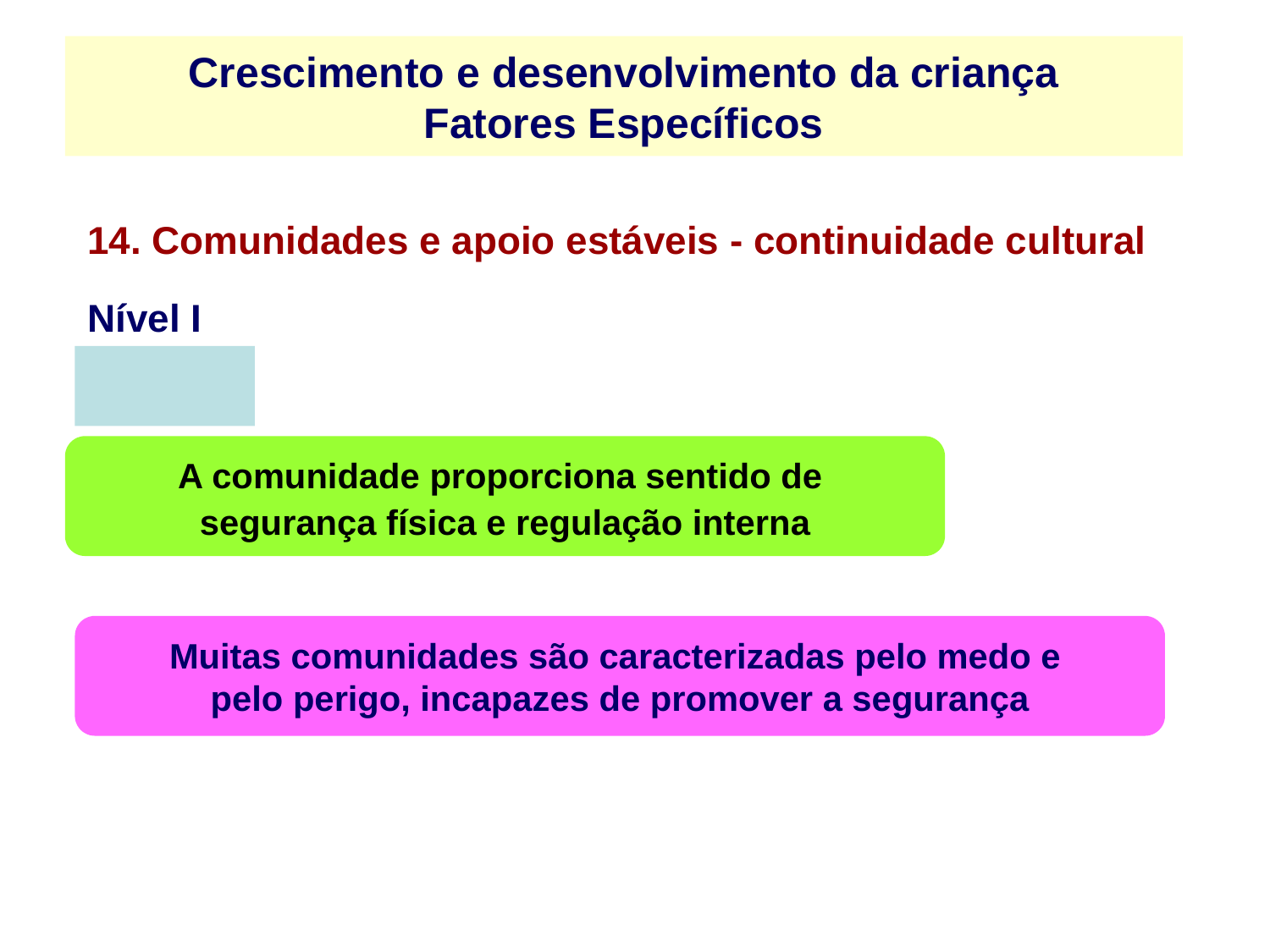

Crescimento e desenvolvimento da criança
Fatores Específicos
14. Comunidades e apoio estáveis - continuidade cultural
Nível I

A comunidade proporciona sentido de
segurança física e regulação interna
Muitas comunidades são caracterizadas pelo medo e
pelo perigo, incapazes de promover a segurança